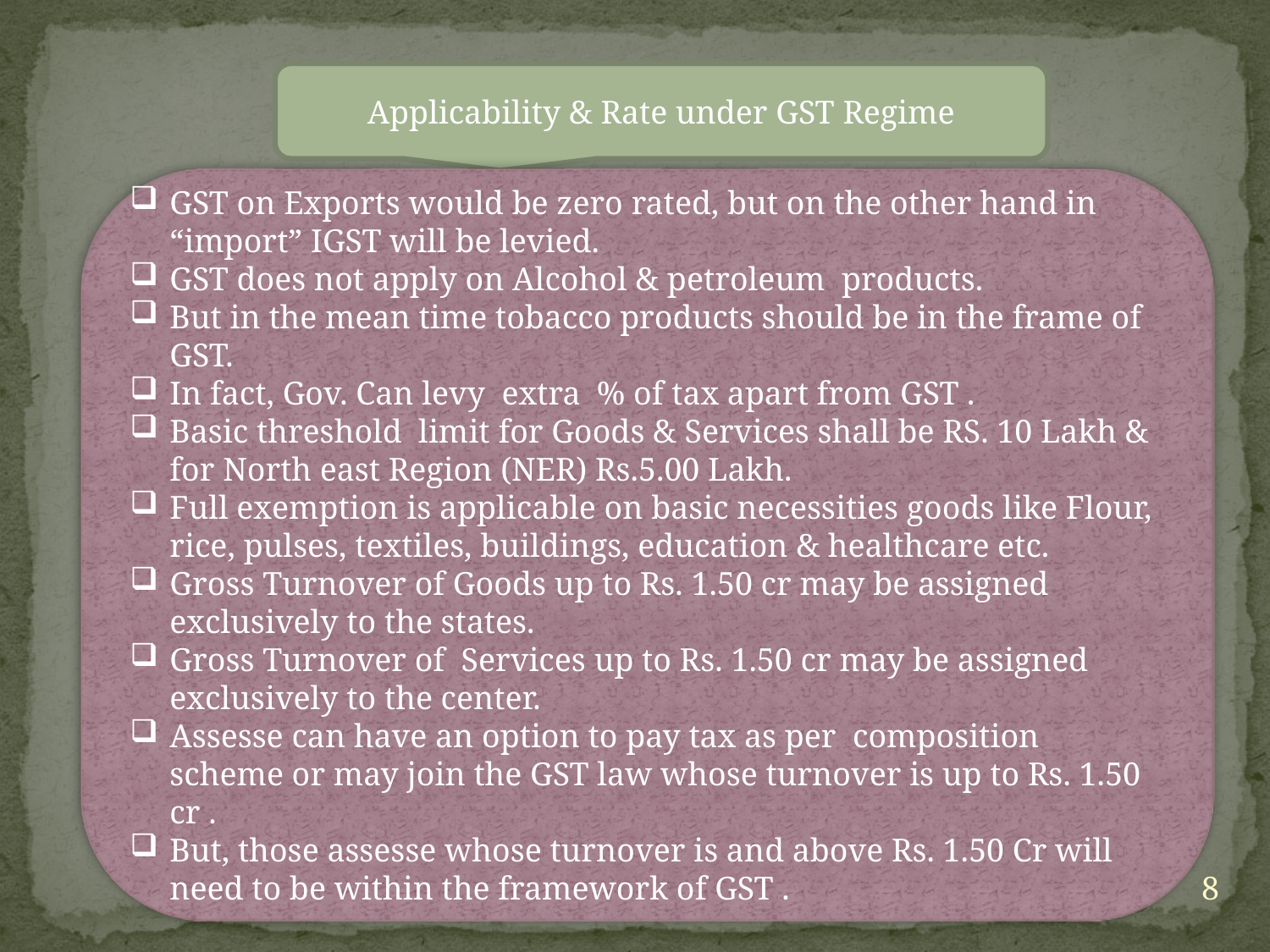

Applicability & Rate under GST Regime

GST on Exports would be zero rated, but on the other hand in “import” IGST will be levied.
GST does not apply on Alcohol & petroleum  products.
But in the mean time tobacco products should be in the frame of GST.
In fact, Gov. Can levy  extra  % of tax apart from GST .
Basic threshold  limit for Goods & Services shall be RS. 10 Lakh & for North east Region (NER) Rs.5.00 Lakh.
Full exemption is applicable on basic necessities goods like Flour, rice, pulses, textiles, buildings, education & healthcare etc.
Gross Turnover of Goods up to Rs. 1.50 cr may be assigned exclusively to the states.
Gross Turnover of  Services up to Rs. 1.50 cr may be assigned exclusively to the center.
Assesse can have an option to pay tax as per  composition  scheme or may join the GST law whose turnover is up to Rs. 1.50 cr .
But, those assesse whose turnover is and above Rs. 1.50 Cr will need to be within the framework of GST .

8